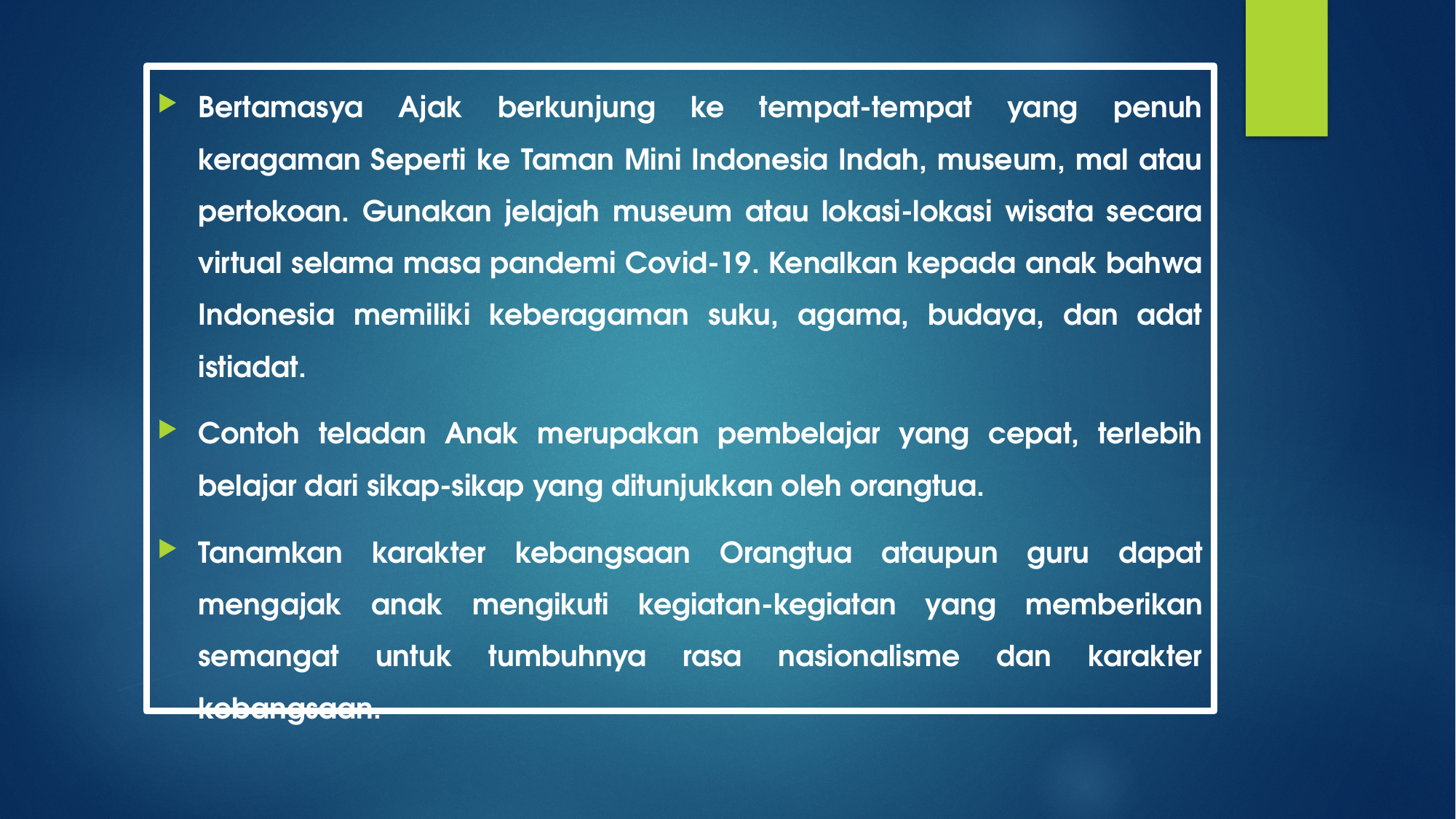

Bertamasya Ajak berkunjung ke tempat-tempat yang penuh keragaman Seperti ke Taman Mini Indonesia Indah, museum, mal atau pertokoan. Gunakan jelajah museum atau lokasi-lokasi wisata secara virtual selama masa pandemi Covid-19. Kenalkan kepada anak bahwa Indonesia memiliki keberagaman suku, agama, budaya, dan adat istiadat.
Contoh teladan Anak merupakan pembelajar yang cepat, terlebih belajar dari sikap-sikap yang ditunjukkan oleh orangtua.
Tanamkan karakter kebangsaan Orangtua ataupun guru dapat mengajak anak mengikuti kegiatan-kegiatan yang memberikan semangat untuk tumbuhnya rasa nasionalisme dan karakter kebangsaan.